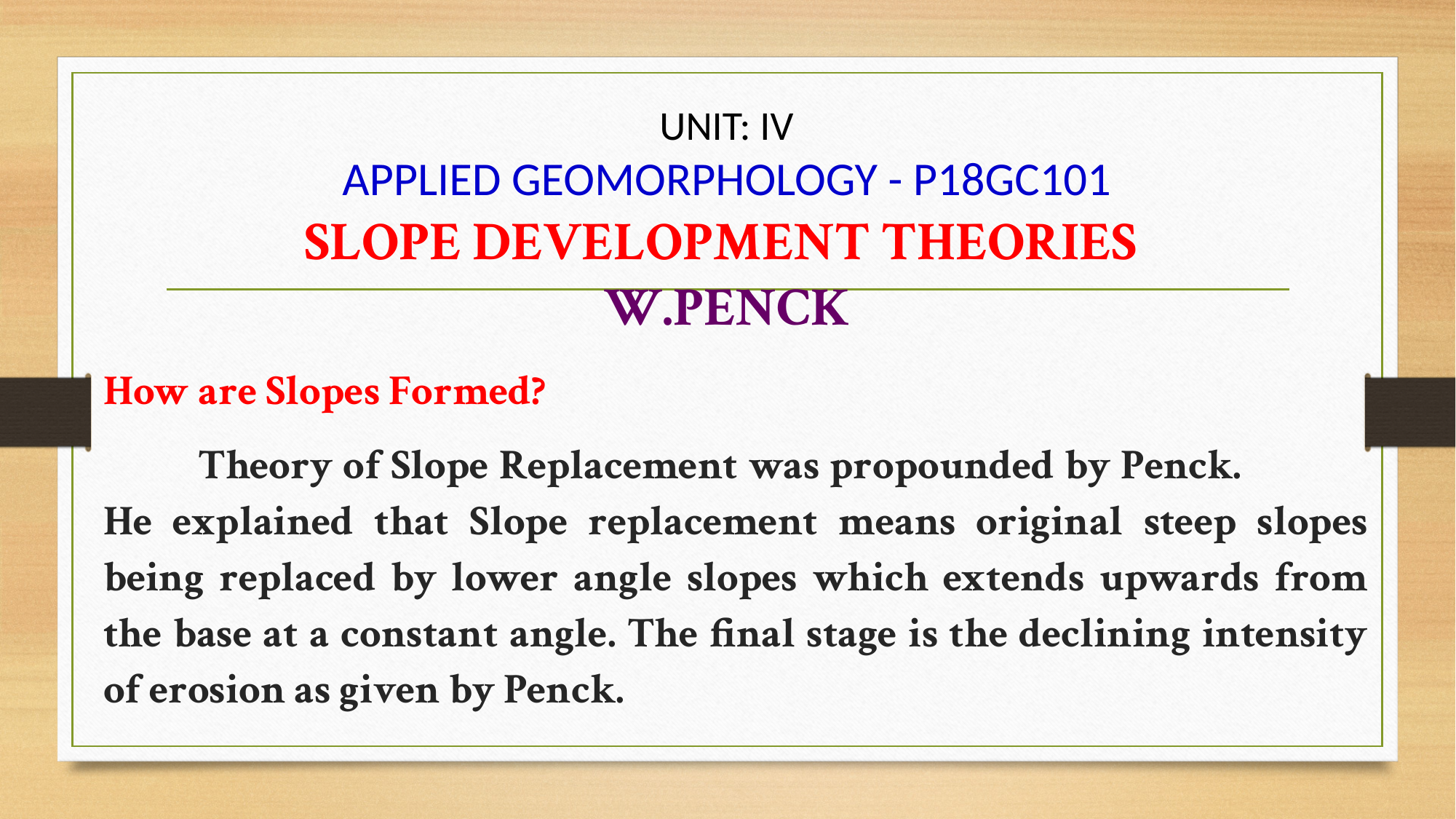

# UNIT: IV APPLIED GEOMORPHOLOGY - P18GC101 SLOPE DEVELOPMENT THEORIES W.PENCK

How are Slopes Formed?
         Theory of Slope Replacement was propounded by Penck.             He explained that Slope replacement means original steep slopes being replaced by lower angle slopes which extends upwards from the base at a constant angle. The final stage is the declining intensity of erosion as given by Penck.